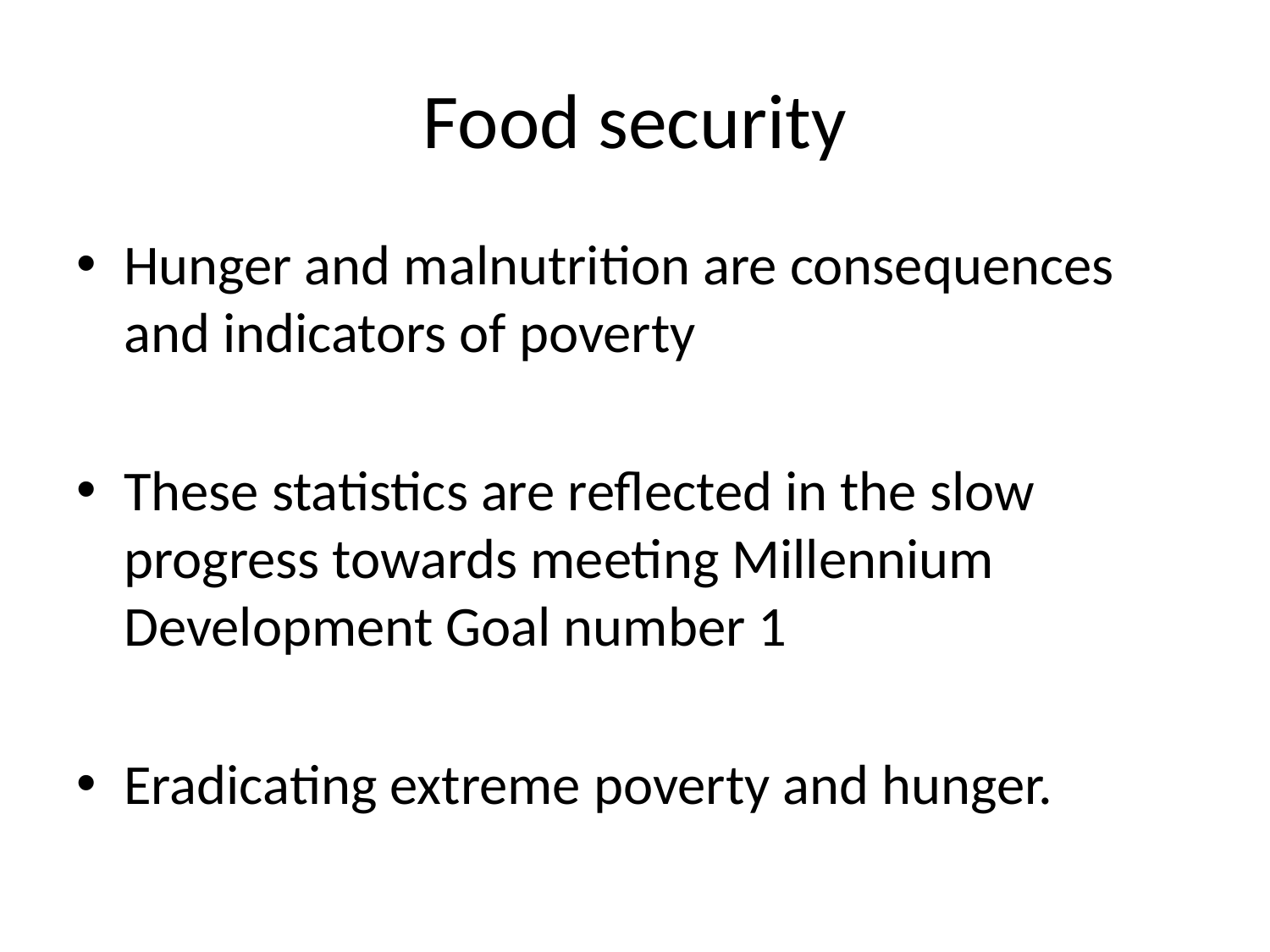

# Food security
Hunger and malnutrition are consequences and indicators of poverty

These statistics are reflected in the slow progress towards meeting Millennium Development Goal number 1

Eradicating extreme poverty and hunger.